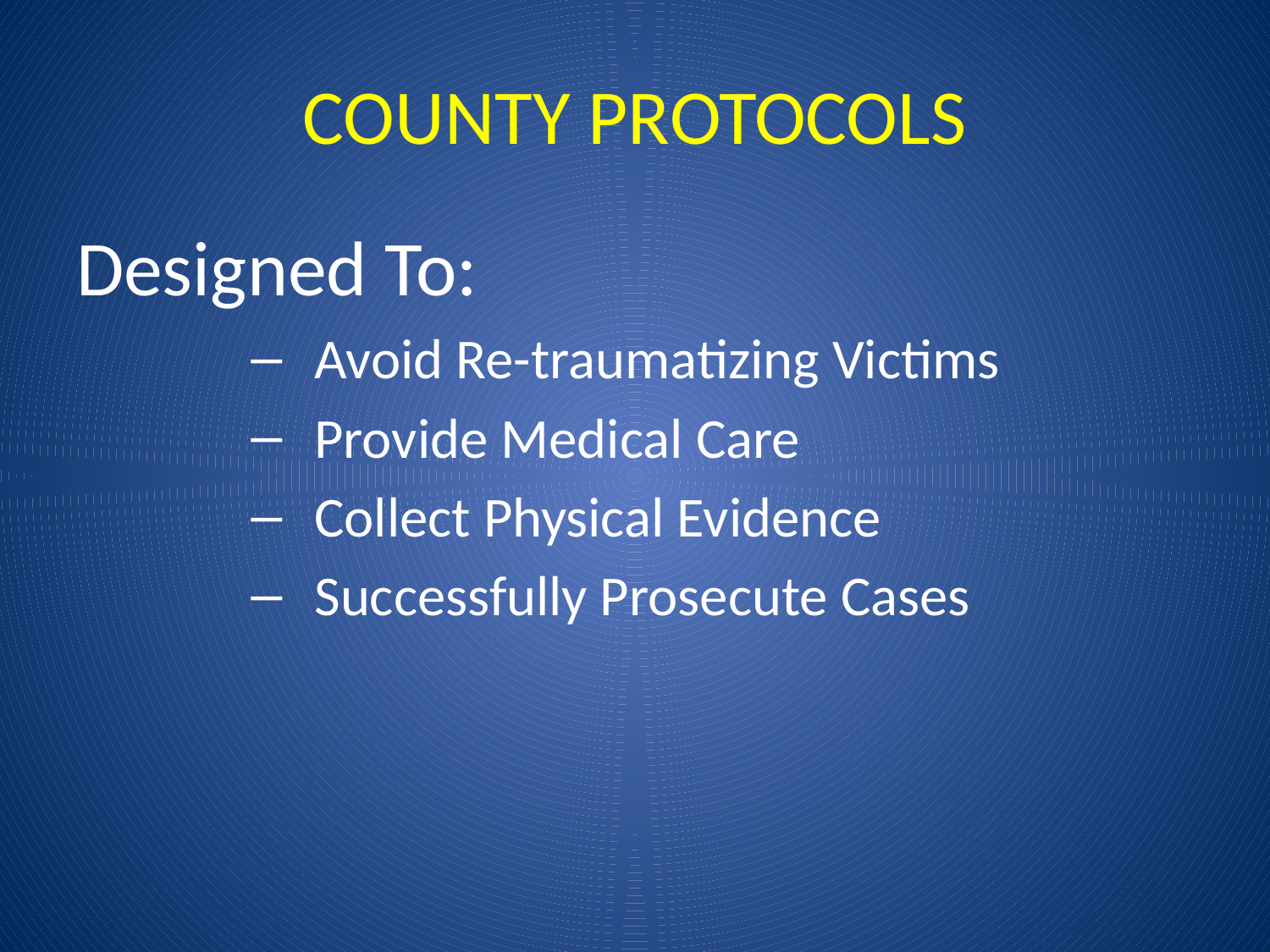

# COUNTY PROTOCOLS
Designed To:
Avoid Re-traumatizing Victims
Provide Medical Care
Collect Physical Evidence
Successfully Prosecute Cases